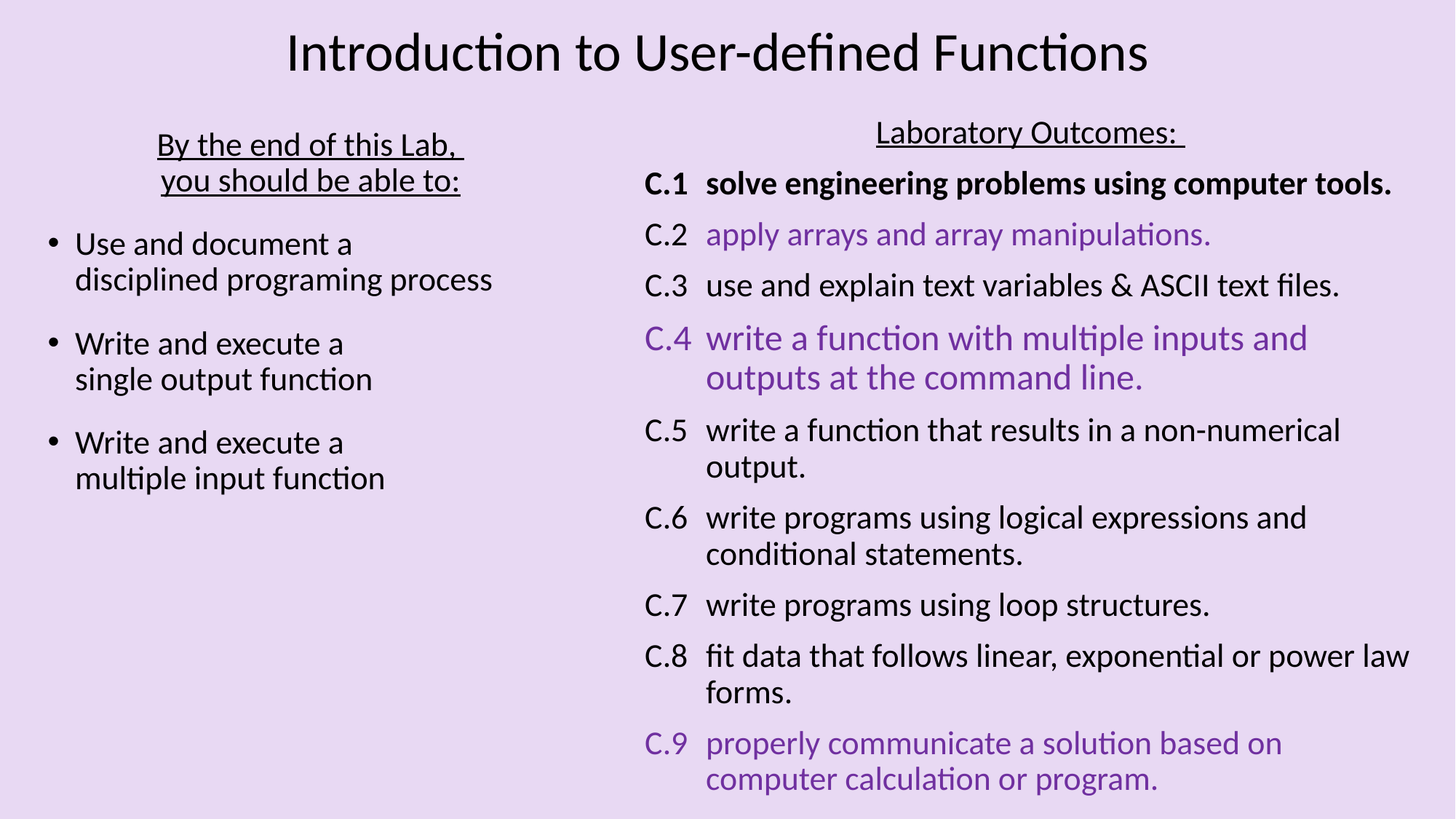

# Introduction to User-defined Functions
Laboratory Outcomes:
C.1	solve engineering problems using computer tools.
C.2	apply arrays and array manipulations.
C.3	use and explain text variables & ASCII text files.
C.4	write a function with multiple inputs and outputs at the command line.
C.5	write a function that results in a non-numerical output.
C.6	write programs using logical expressions and conditional statements.
C.7	write programs using loop structures.
C.8	fit data that follows linear, exponential or power law forms.
C.9 	properly communicate a solution based on computer calculation or program.
By the end of this Lab,
you should be able to:
Use and document a
disciplined programing process
Write and execute a
single output function
Write and execute a
multiple input function